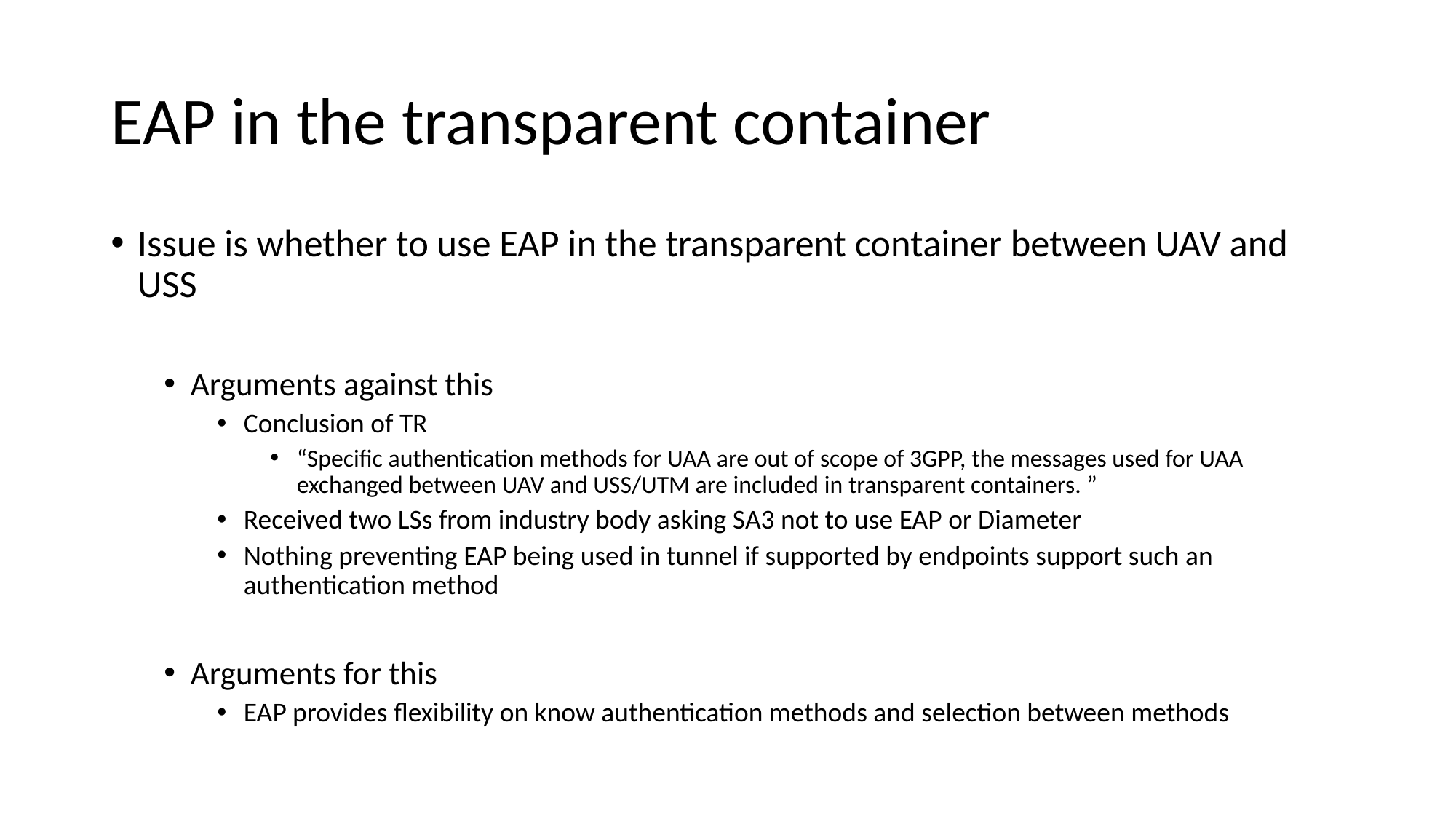

# EAP in the transparent container
Issue is whether to use EAP in the transparent container between UAV and USS

Arguments against this
Conclusion of TR
“Specific authentication methods for UAA are out of scope of 3GPP, the messages used for UAA exchanged between UAV and USS/UTM are included in transparent containers. ”
Received two LSs from industry body asking SA3 not to use EAP or Diameter
Nothing preventing EAP being used in tunnel if supported by endpoints support such an authentication method

Arguments for this
EAP provides flexibility on know authentication methods and selection between methods